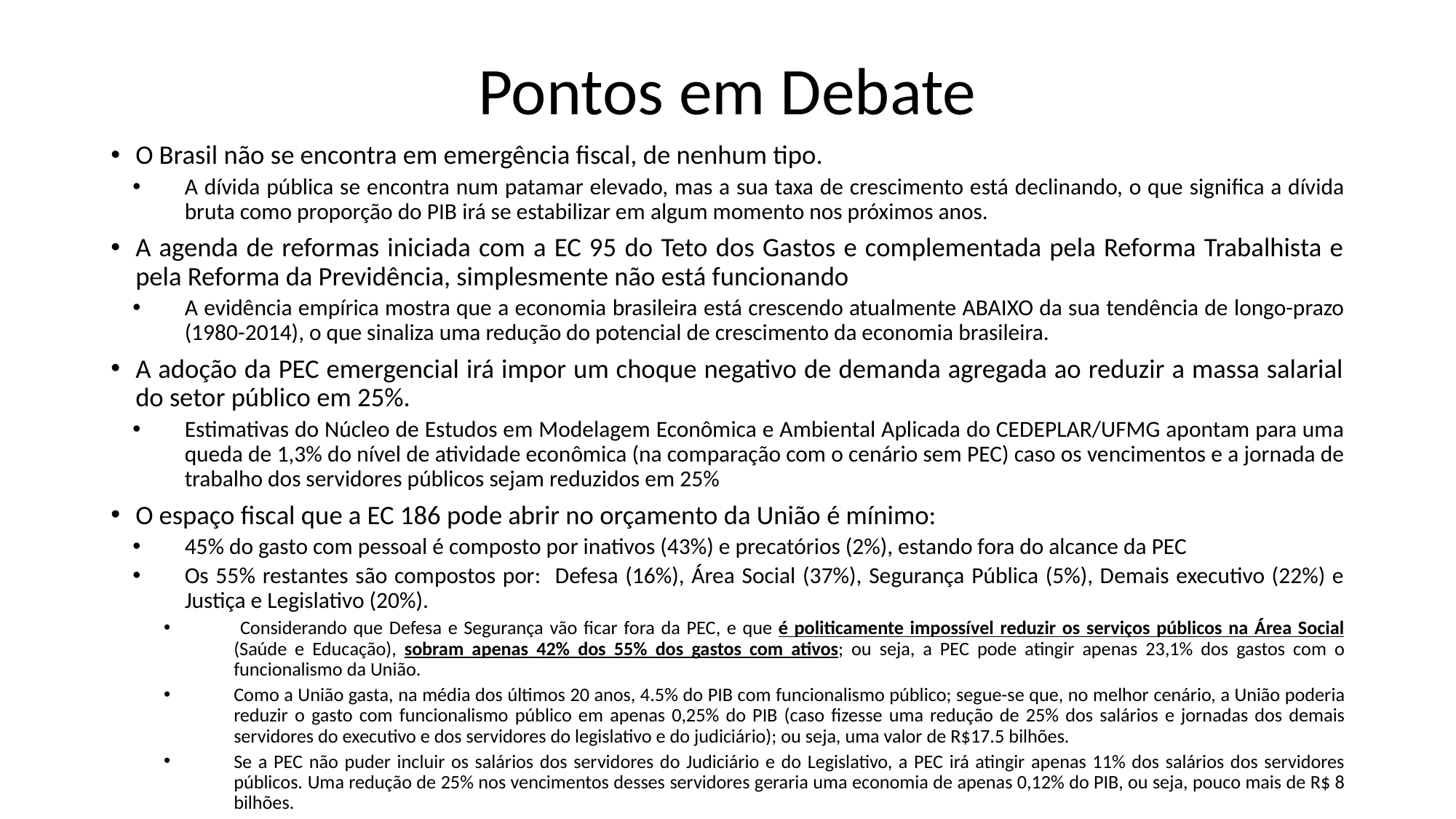

# Pontos em Debate
O Brasil não se encontra em emergência fiscal, de nenhum tipo.
A dívida pública se encontra num patamar elevado, mas a sua taxa de crescimento está declinando, o que significa a dívida bruta como proporção do PIB irá se estabilizar em algum momento nos próximos anos.
A agenda de reformas iniciada com a EC 95 do Teto dos Gastos e complementada pela Reforma Trabalhista e pela Reforma da Previdência, simplesmente não está funcionando
A evidência empírica mostra que a economia brasileira está crescendo atualmente ABAIXO da sua tendência de longo-prazo (1980-2014), o que sinaliza uma redução do potencial de crescimento da economia brasileira.
A adoção da PEC emergencial irá impor um choque negativo de demanda agregada ao reduzir a massa salarial do setor público em 25%.
Estimativas do Núcleo de Estudos em Modelagem Econômica e Ambiental Aplicada do CEDEPLAR/UFMG apontam para uma queda de 1,3% do nível de atividade econômica (na comparação com o cenário sem PEC) caso os vencimentos e a jornada de trabalho dos servidores públicos sejam reduzidos em 25%
O espaço fiscal que a EC 186 pode abrir no orçamento da União é mínimo:
45% do gasto com pessoal é composto por inativos (43%) e precatórios (2%), estando fora do alcance da PEC
Os 55% restantes são compostos por:  Defesa (16%), Área Social (37%), Segurança Pública (5%), Demais executivo (22%) e Justiça e Legislativo (20%).
 Considerando que Defesa e Segurança vão ficar fora da PEC, e que é politicamente impossível reduzir os serviços públicos na Área Social (Saúde e Educação), sobram apenas 42% dos 55% dos gastos com ativos; ou seja, a PEC pode atingir apenas 23,1% dos gastos com o funcionalismo da União.
Como a União gasta, na média dos últimos 20 anos, 4.5% do PIB com funcionalismo público; segue-se que, no melhor cenário, a União poderia reduzir o gasto com funcionalismo público em apenas 0,25% do PIB (caso fizesse uma redução de 25% dos salários e jornadas dos demais servidores do executivo e dos servidores do legislativo e do judiciário); ou seja, uma valor de R$17.5 bilhões.
Se a PEC não puder incluir os salários dos servidores do Judiciário e do Legislativo, a PEC irá atingir apenas 11% dos salários dos servidores públicos. Uma redução de 25% nos vencimentos desses servidores geraria uma economia de apenas 0,12% do PIB, ou seja, pouco mais de R$ 8 bilhões.